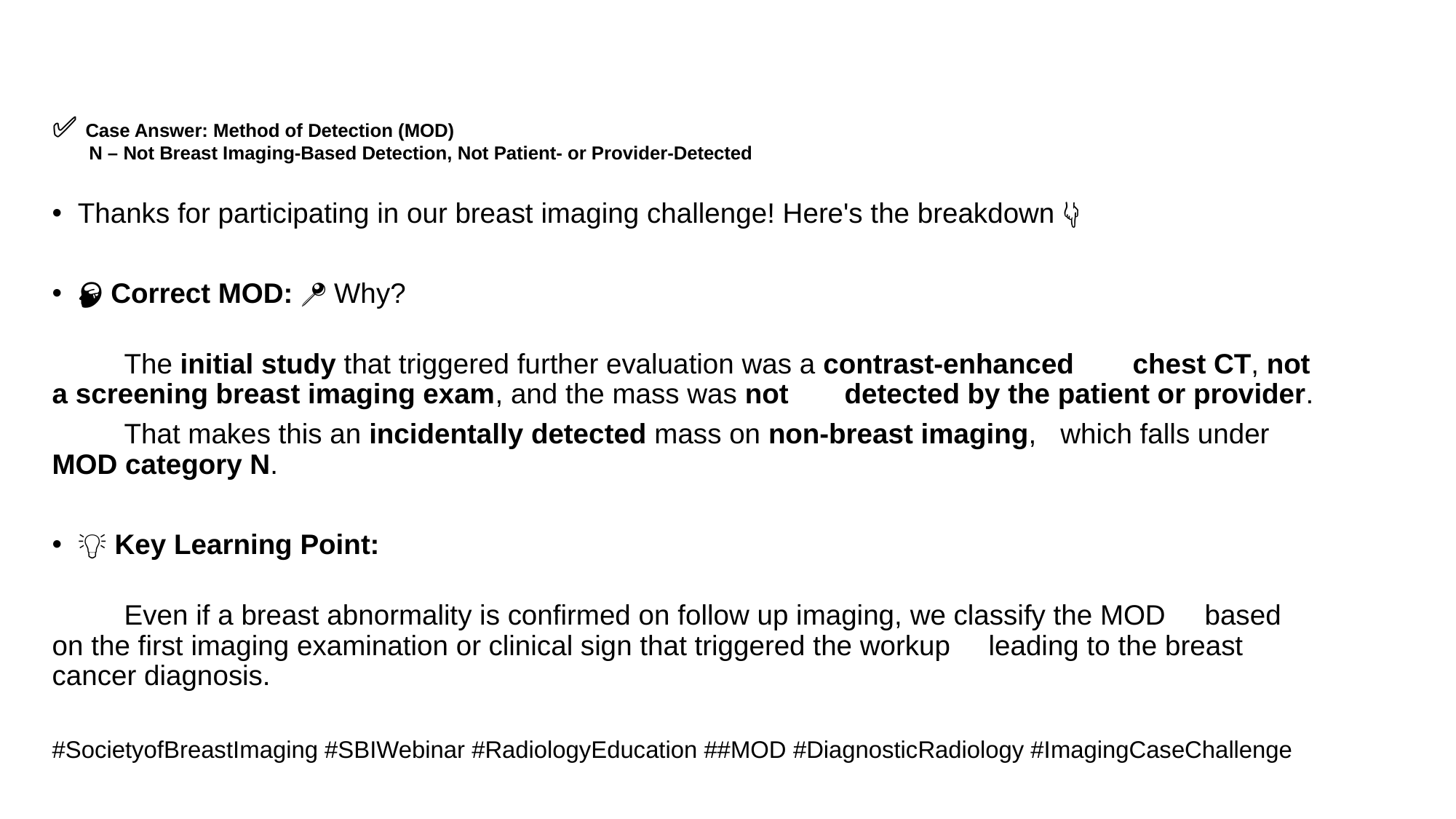

# ✅ Case Answer: Method of Detection (MOD) N – Not Breast Imaging-Based Detection, Not Patient- or Provider-Detected
Thanks for participating in our breast imaging challenge! Here's the breakdown 👇

🧠 Correct MOD: 📍 Why?
	The initial study that triggered further evaluation was a contrast-enhanced 	chest CT, not a screening breast imaging exam, and the mass was not 	detected by the patient or provider.
	That makes this an incidentally detected mass on non-breast imaging, 	which falls under MOD category N.

💡 Key Learning Point:
	Even if a breast abnormality is confirmed on follow up imaging, we classify the MOD	based on the first imaging examination or clinical sign that triggered the workup 	leading to the breast cancer diagnosis.

#SocietyofBreastImaging #SBIWebinar #RadiologyEducation ##MOD #DiagnosticRadiology #ImagingCaseChallenge